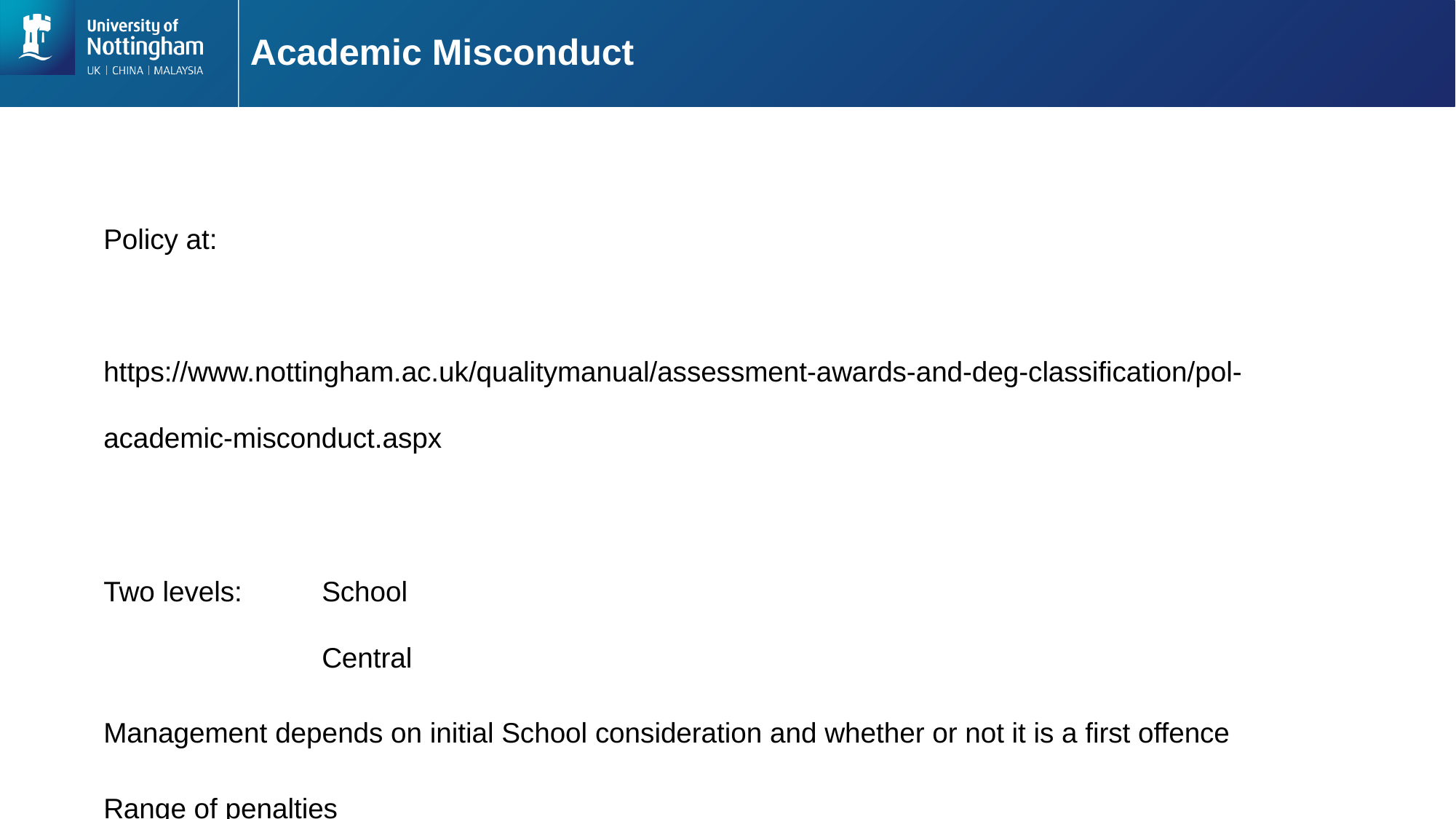

# Academic Misconduct
Policy at:

https://www.nottingham.ac.uk/qualitymanual/assessment-awards-and-deg-classification/pol-academic-misconduct.aspx

Two levels:	School
		Central
Management depends on initial School consideration and whether or not it is a first offence
Range of penalties